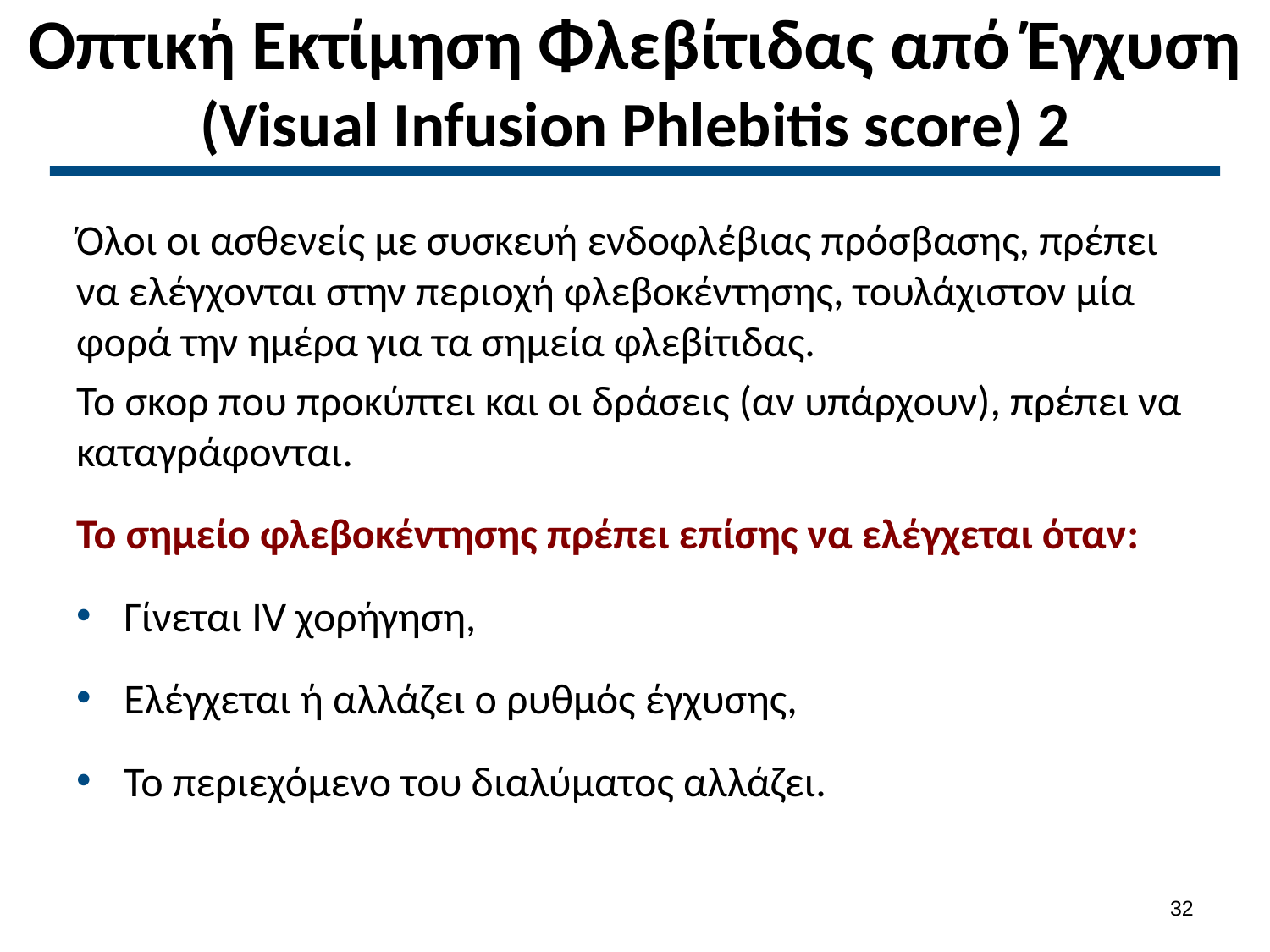

# Οπτική Εκτίμηση Φλεβίτιδας από Έγχυση (Visual Infusion Phlebitis score) 2

Όλοι οι ασθενείς με συσκευή ενδοφλέβιας πρόσβασης, πρέπει να ελέγχονται στην περιοχή φλεβοκέντησης, τουλάχιστον μία φορά την ημέρα για τα σημεία φλεβίτιδας.
Το σκορ που προκύπτει και οι δράσεις (αν υπάρχουν), πρέπει να καταγράφονται.
Το σημείο φλεβοκέντησης πρέπει επίσης να ελέγχεται όταν:
Γίνεται IV χορήγηση,
Ελέγχεται ή αλλάζει ο ρυθμός έγχυσης,
Το περιεχόμενο του διαλύματος αλλάζει.
32